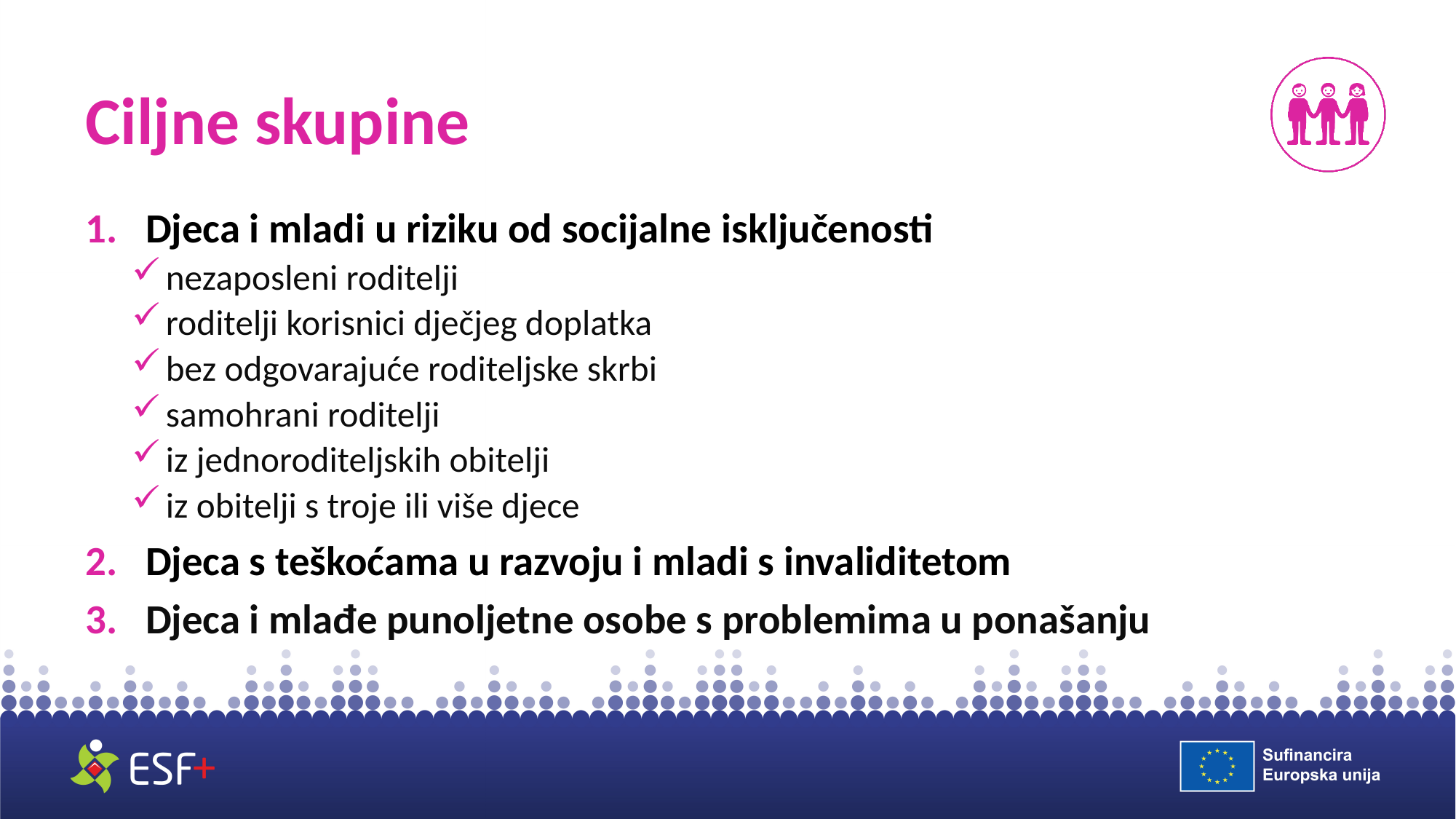

# Ciljne skupine
Djeca i mladi u riziku od socijalne isključenosti
nezaposleni roditelji
roditelji korisnici dječjeg doplatka
bez odgovarajuće roditeljske skrbi
samohrani roditelji
iz jednoroditeljskih obitelji
iz obitelji s troje ili više djece
Djeca s teškoćama u razvoju i mladi s invaliditetom
Djeca i mlađe punoljetne osobe s problemima u ponašanju